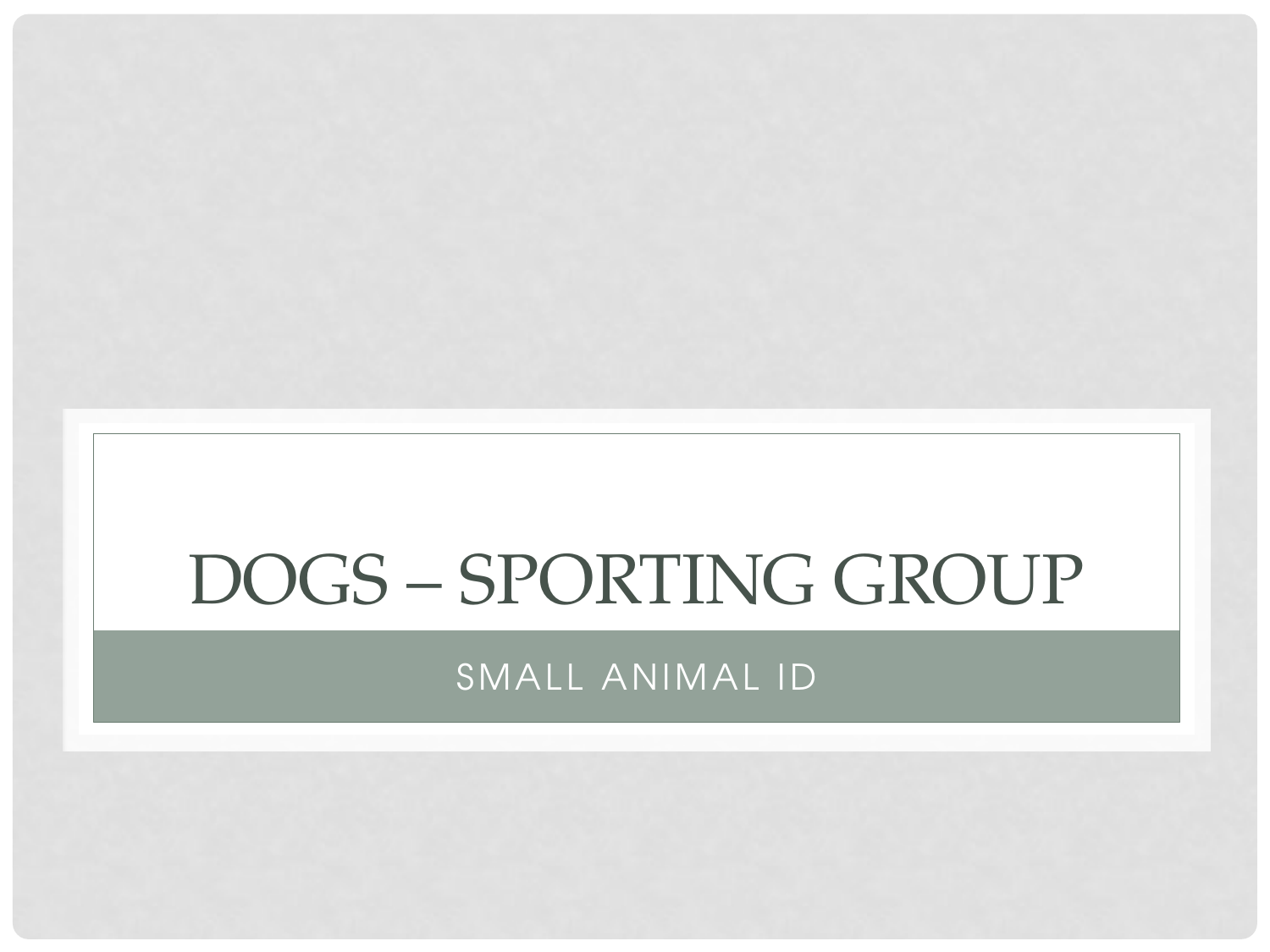

# Dogs – Sporting Group
Small Animal ID